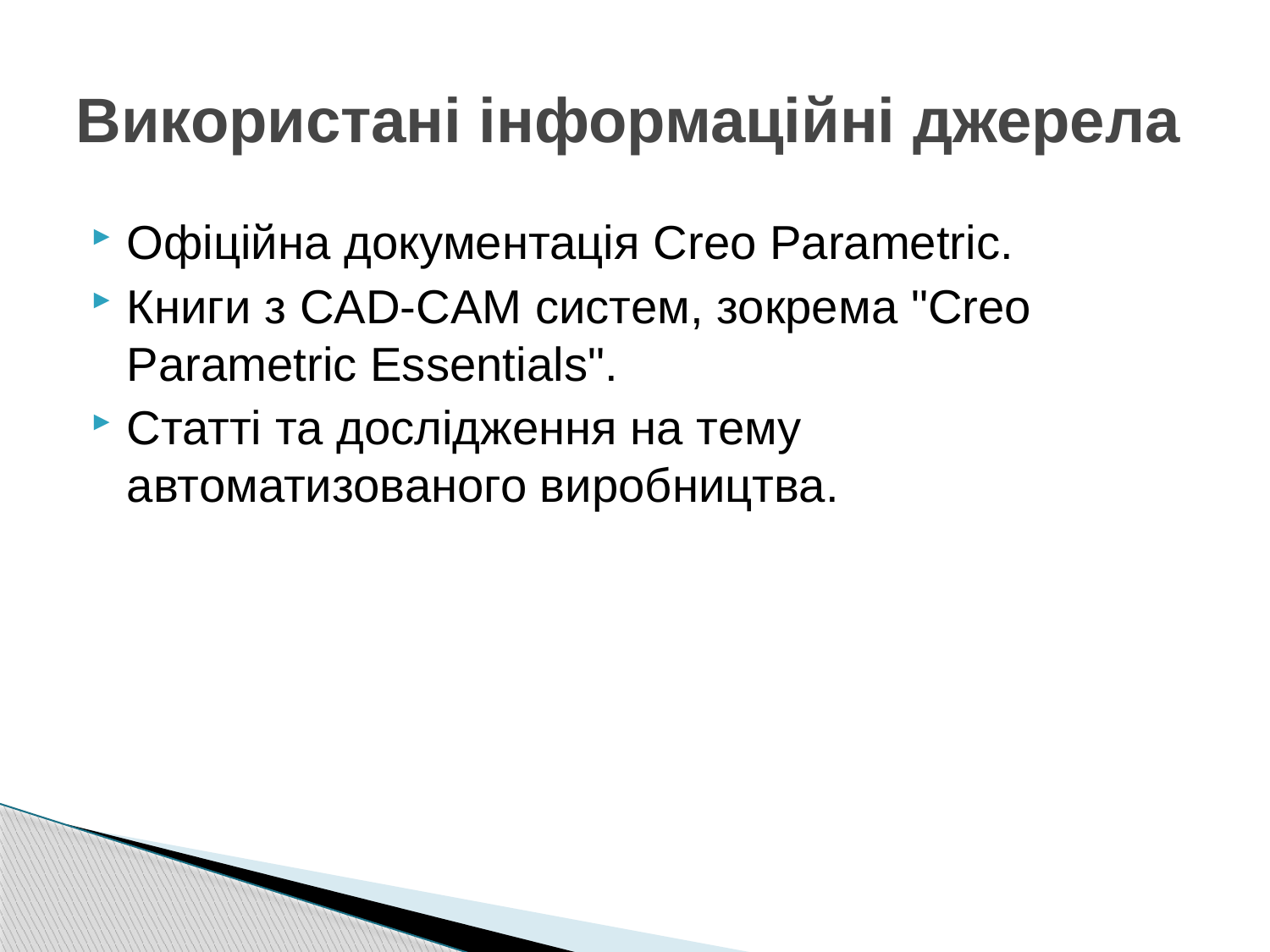

# Використані інформаційні джерела
Офіційна документація Creo Parametric.
Книги з CAD-CAM систем, зокрема "Creo Parametric Essentials".
Статті та дослідження на тему автоматизованого виробництва.